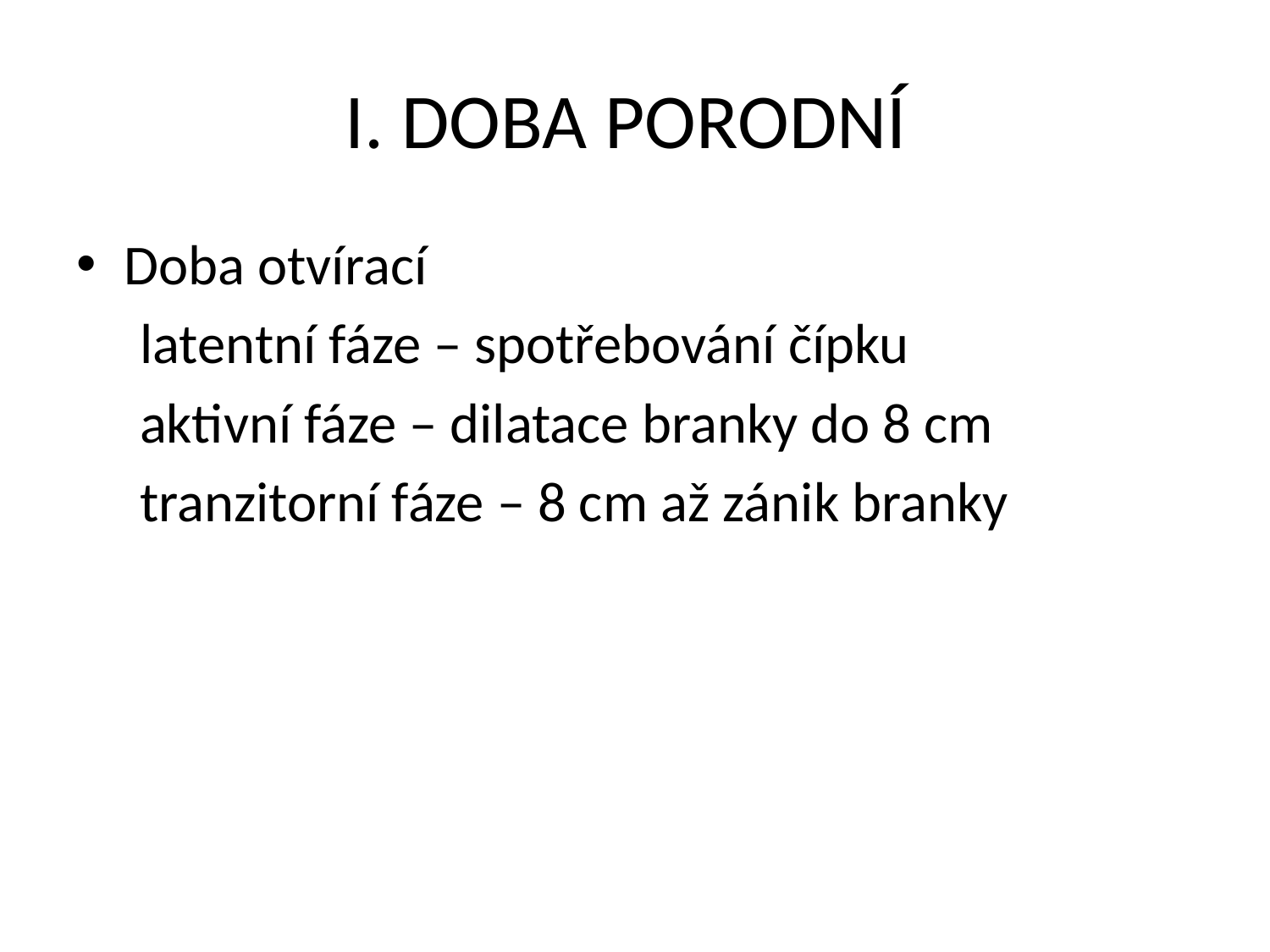

# I. DOBA PORODNÍ
Doba otvírací
     latentní fáze – spotřebování čípku
     aktivní fáze – dilatace branky do 8 cm
     tranzitorní fáze – 8 cm až zánik branky